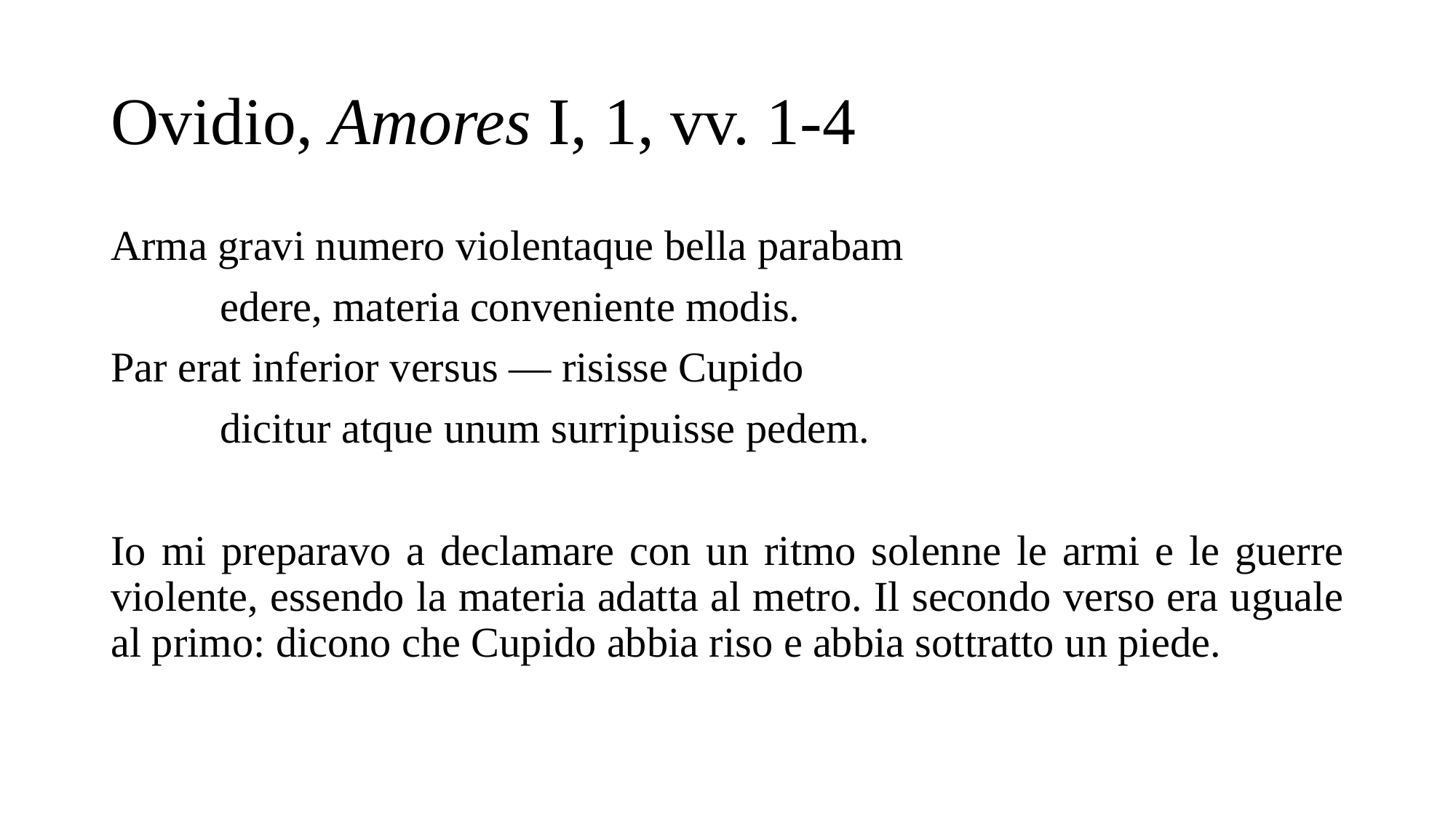

# Ovidio, Amores I, 1, vv. 1-4
Arma gravi numero violentaque bella parabam
	edere, materia conveniente modis.
Par erat inferior versus — risisse Cupido
	dicitur atque unum surripuisse pedem.

Io mi preparavo a declamare con un ritmo solenne le armi e le guerre violente, essendo la materia adatta al metro. Il secondo verso era uguale al primo: dicono che Cupido abbia riso e abbia sottratto un piede.